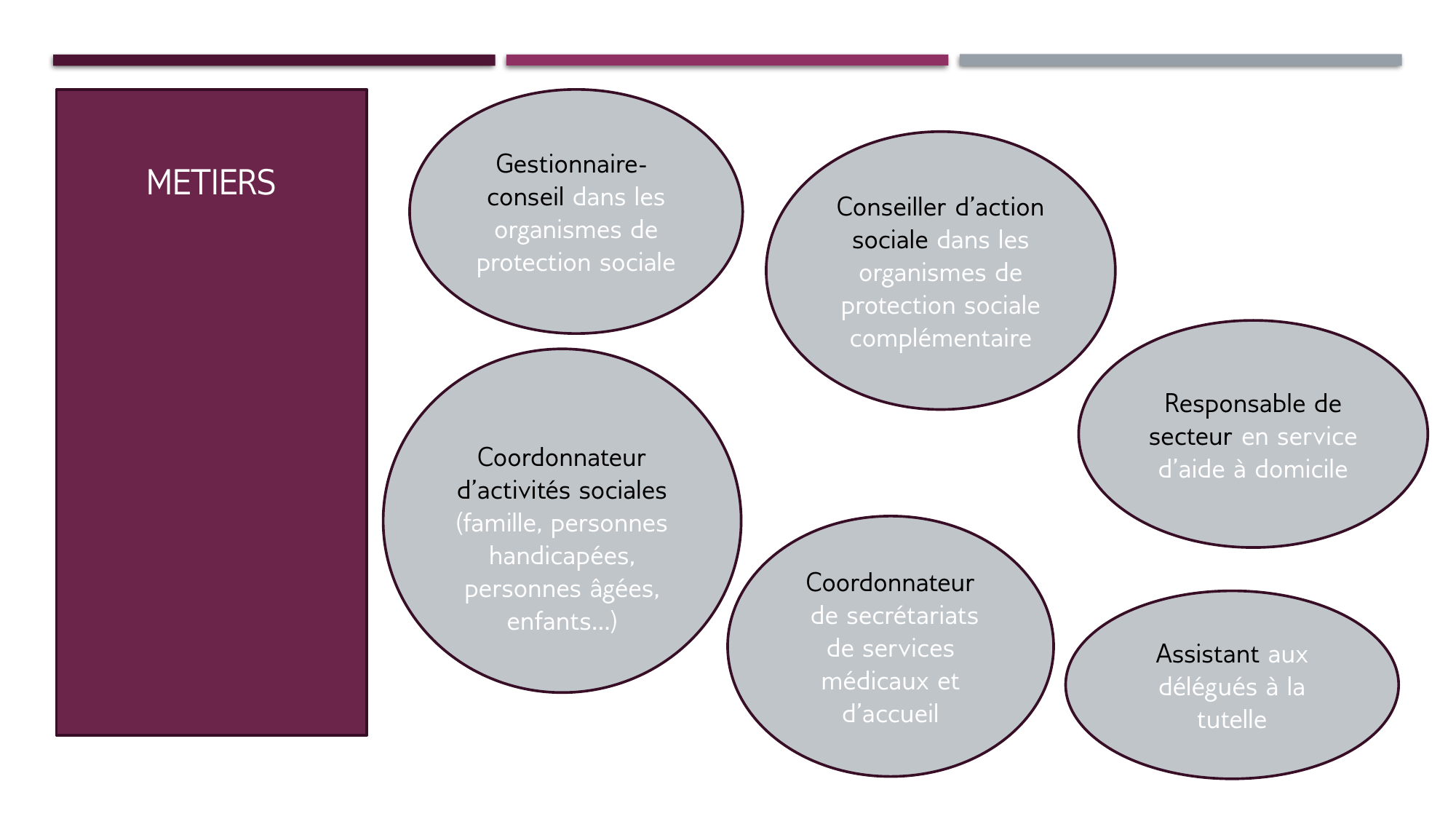

Gestionnaire-  conseil dans les organismes de protection sociale
METIERS
Conseiller d’action sociale dans les organismes de protection sociale complémentaire
Responsable de secteur en service d’aide à domicile

Coordonnateur d’activités sociales (famille, personnes handicapées, personnes âgées, enfants…)
Coordonnateur
 de secrétariats de services médicaux et d’accueil
Assistant aux délégués à la tutelle